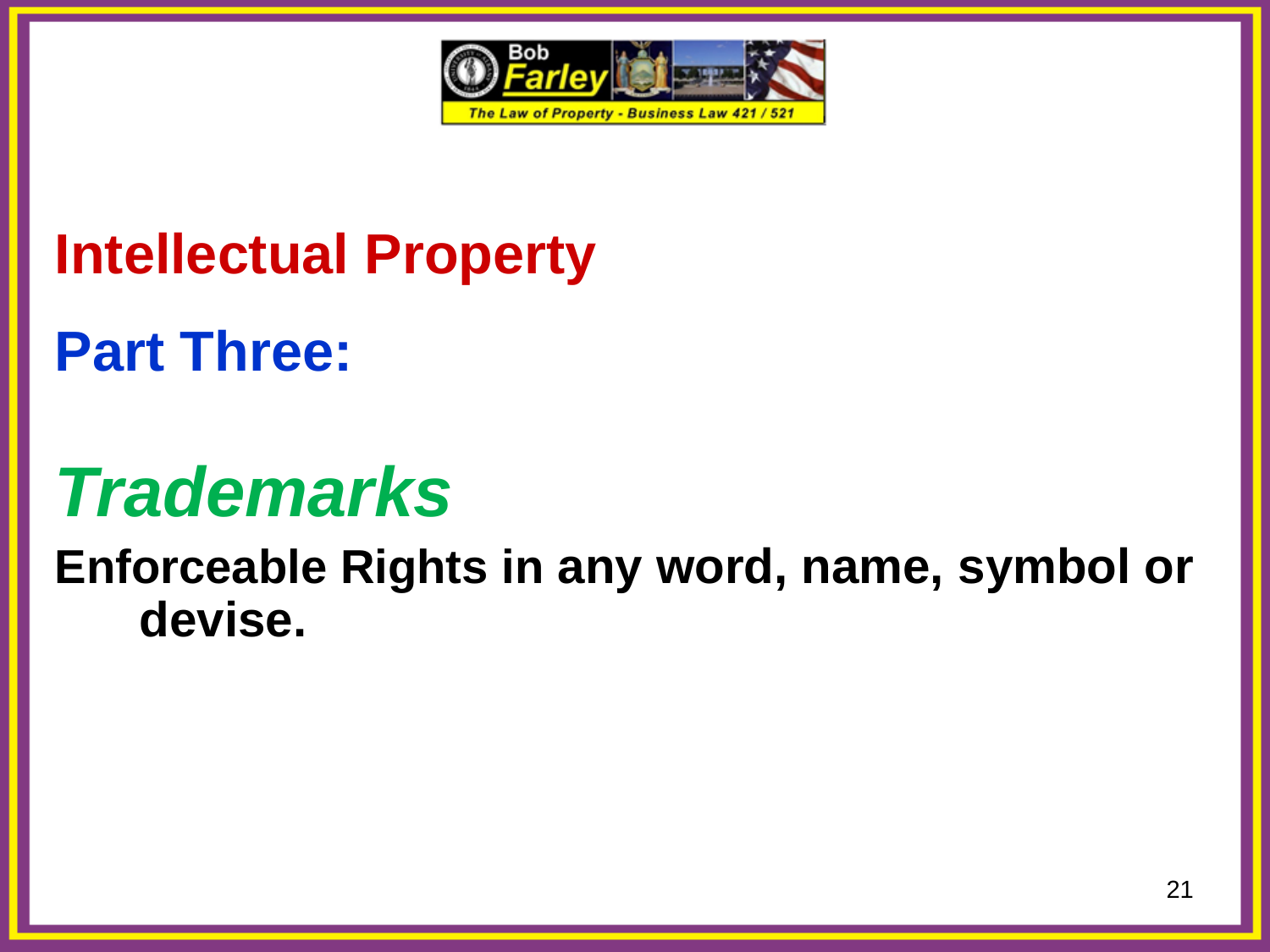

Intellectual Property

Part Three:

Trademarks
Enforceable Rights in any word, name, symbol or devise.
21